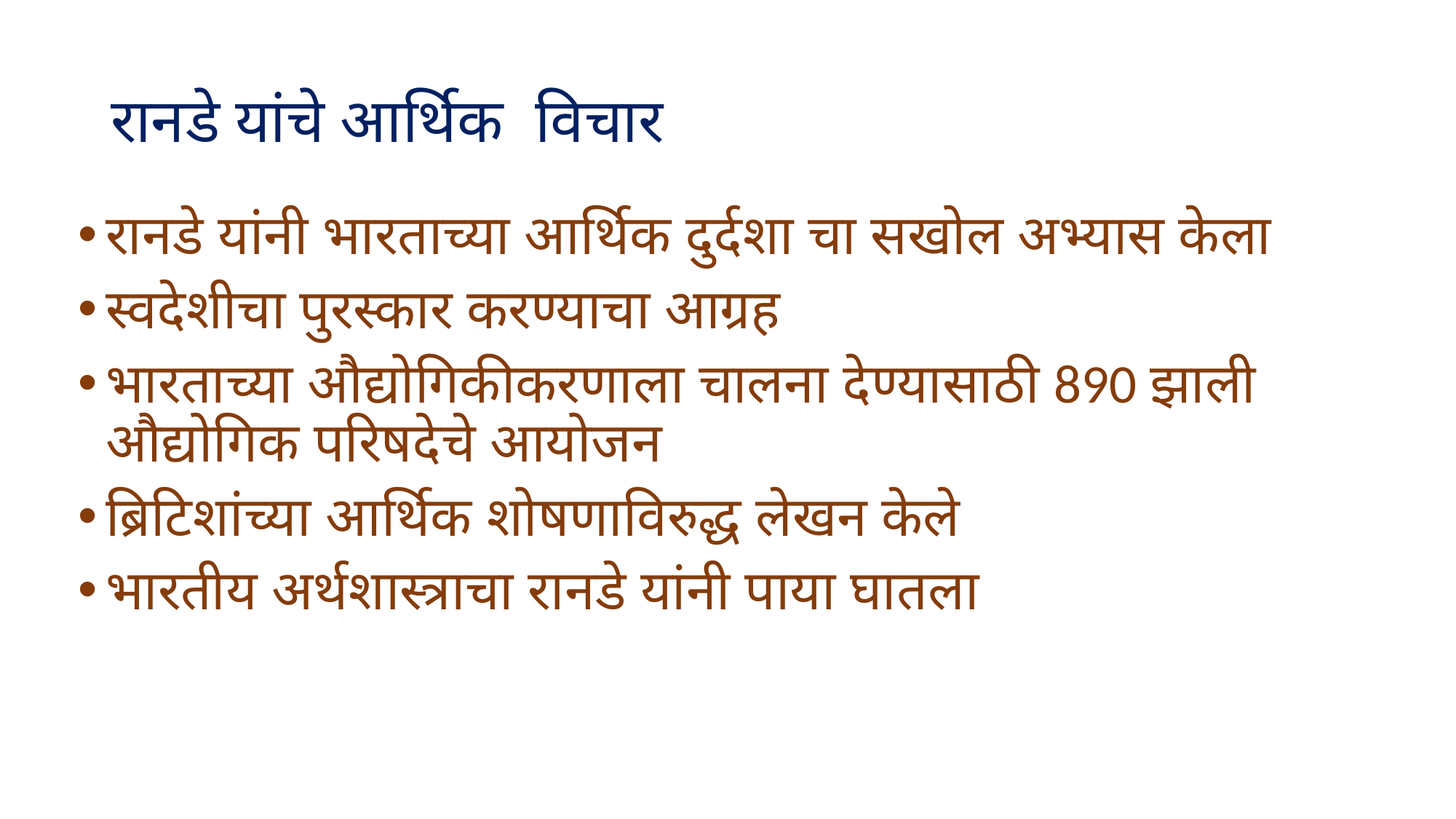

# रानडे यांचे आर्थिक  विचार
रानडे यांनी भारताच्या आर्थिक दुर्दशा चा सखोल अभ्यास केला
स्वदेशीचा पुरस्कार करण्याचा आग्रह
भारताच्या औद्योगिकीकरणाला चालना देण्यासाठी 890 झाली औद्योगिक परिषदेचे आयोजन
ब्रिटिशांच्या आर्थिक शोषणाविरुद्ध लेखन केले
भारतीय अर्थशास्त्राचा रानडे यांनी पाया घातला